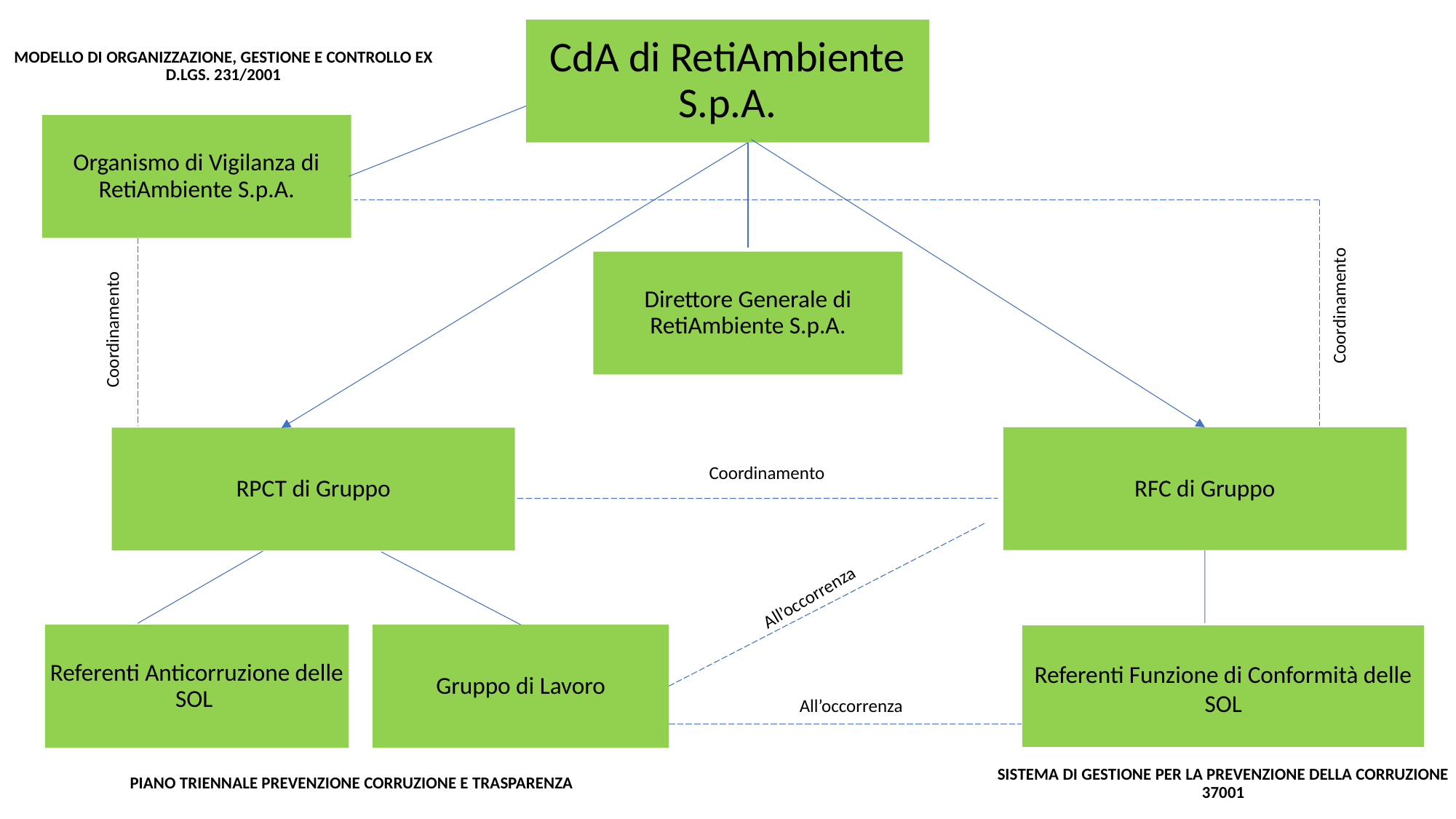

CdA di RetiAmbiente S.p.A.
MODELLO DI ORGANIZZAZIONE, GESTIONE E CONTROLLO EX D.LGS. 231/2001

Organismo di Vigilanza di RetiAmbiente S.p.A.

Direttore Generale di RetiAmbiente S.p.A.
Coordinamento
Coordinamento

RFC di Gruppo

RPCT di Gruppo
Coordinamento
All’occorrenza

Referenti Anticorruzione delle SOL
Gruppo di Lavoro

Referenti Funzione di Conformità delle SOL
All’occorrenza
SISTEMA DI GESTIONE PER LA PREVENZIONE DELLA CORRUZIONE 37001
PIANO TRIENNALE PREVENZIONE CORRUZIONE E TRASPARENZA